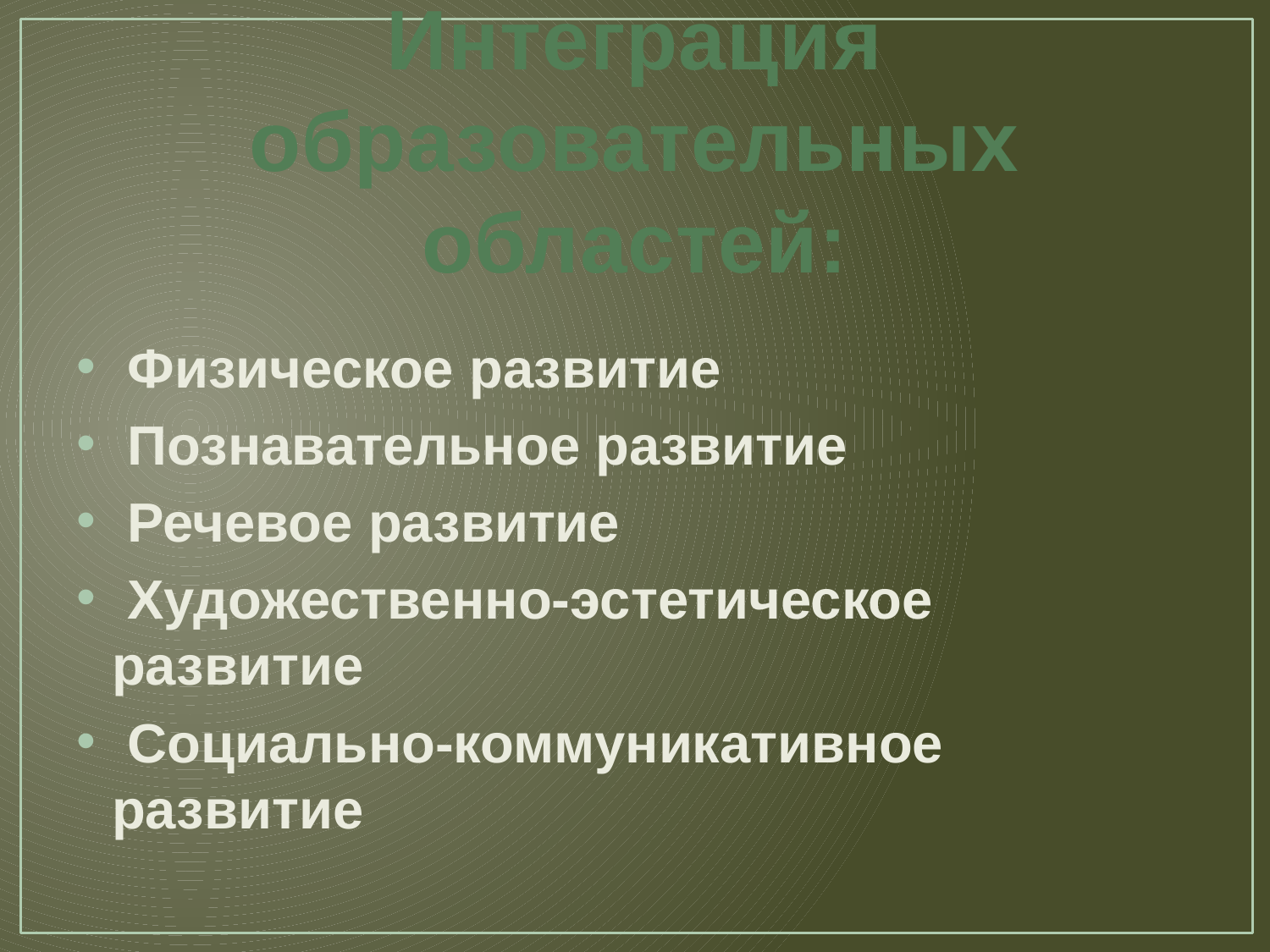

# Интеграция образовательных областей:
 Физическое развитие
 Познавательное развитие
 Речевое развитие
 Художественно-эстетическое развитие
 Социально-коммуникативное развитие